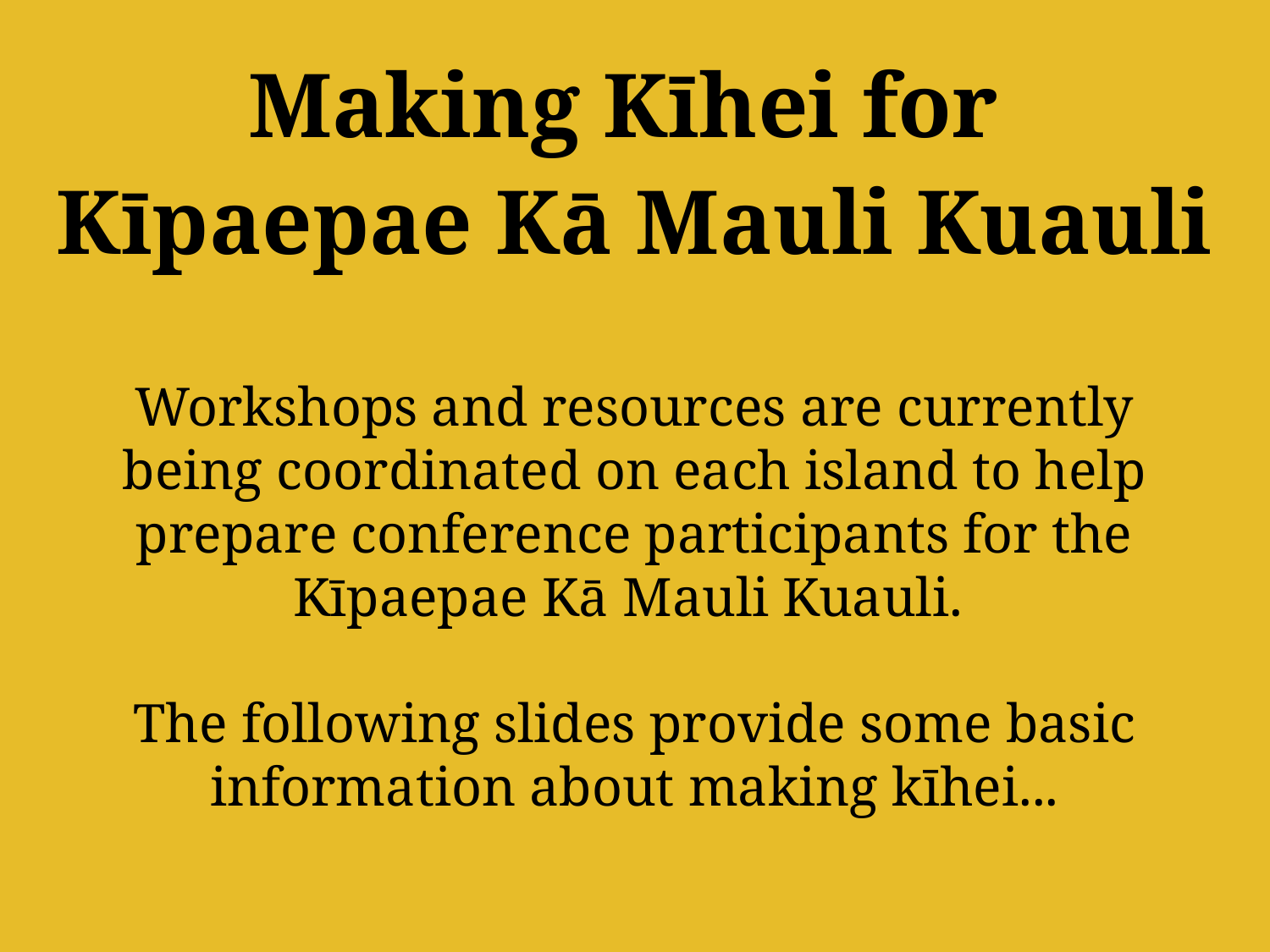

Making Kīhei for
Kīpaepae Kā Mauli Kuauli
Workshops and resources are currently being coordinated on each island to help prepare conference participants for the Kīpaepae Kā Mauli Kuauli.

The following slides provide some basic information about making kīhei...